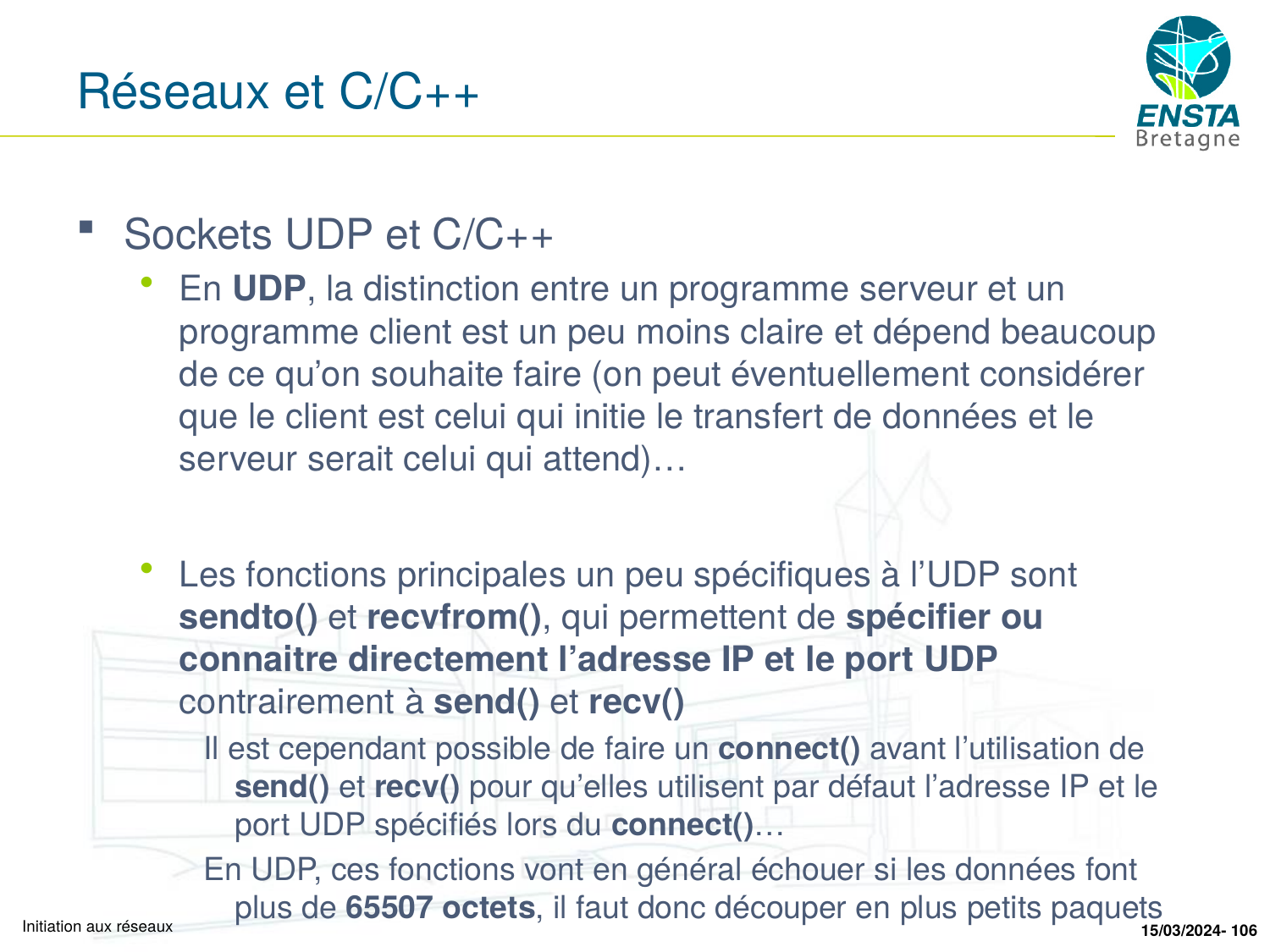

# Réseaux et C/C++
Sockets UDP et C/C++
En UDP, la distinction entre un programme serveur et un programme client est un peu moins claire et dépend beaucoup de ce qu’on souhaite faire (on peut éventuellement considérer que le client est celui qui initie le transfert de données et le serveur serait celui qui attend)…

Les fonctions principales un peu spécifiques à l’UDP sont sendto() et recvfrom(), qui permettent de spécifier ou connaitre directement l’adresse IP et le port UDP contrairement à send() et recv()
Il est cependant possible de faire un connect() avant l’utilisation de send() et recv() pour qu’elles utilisent par défaut l’adresse IP et le port UDP spécifiés lors du connect()…
En UDP, ces fonctions vont en général échouer si les données font plus de 65507 octets, il faut donc découper en plus petits paquets